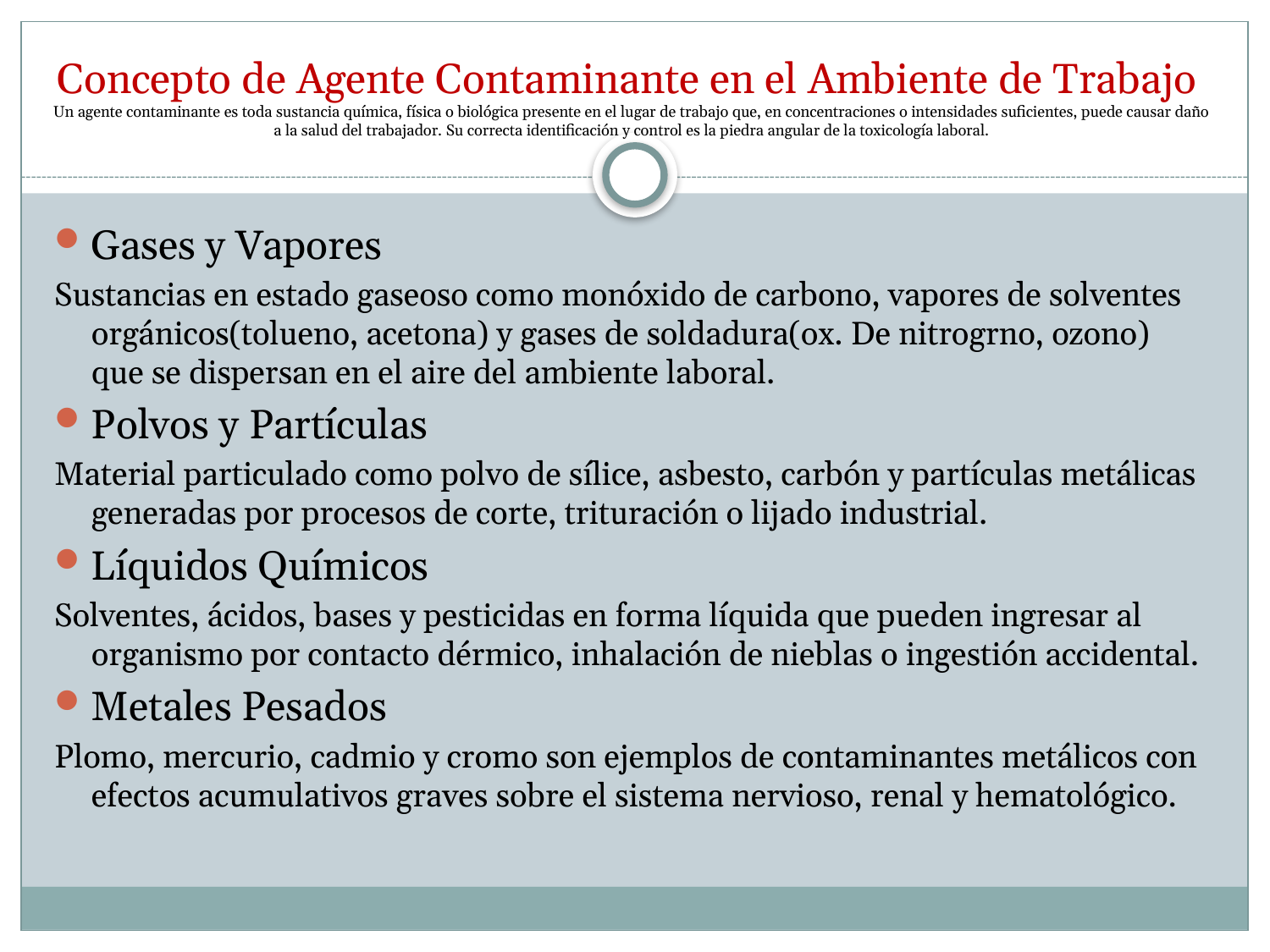

# Concepto de Agente Contaminante en el Ambiente de Trabajo Un agente contaminante es toda sustancia química, física o biológica presente en el lugar de trabajo que, en concentraciones o intensidades suficientes, puede causar daño a la salud del trabajador. Su correcta identificación y control es la piedra angular de la toxicología laboral.
Gases y Vapores
Sustancias en estado gaseoso como monóxido de carbono, vapores de solventes orgánicos(tolueno, acetona) y gases de soldadura(ox. De nitrogrno, ozono) que se dispersan en el aire del ambiente laboral.
Polvos y Partículas
Material particulado como polvo de sílice, asbesto, carbón y partículas metálicas generadas por procesos de corte, trituración o lijado industrial.
Líquidos Químicos
Solventes, ácidos, bases y pesticidas en forma líquida que pueden ingresar al organismo por contacto dérmico, inhalación de nieblas o ingestión accidental.
Metales Pesados
Plomo, mercurio, cadmio y cromo son ejemplos de contaminantes metálicos con efectos acumulativos graves sobre el sistema nervioso, renal y hematológico.